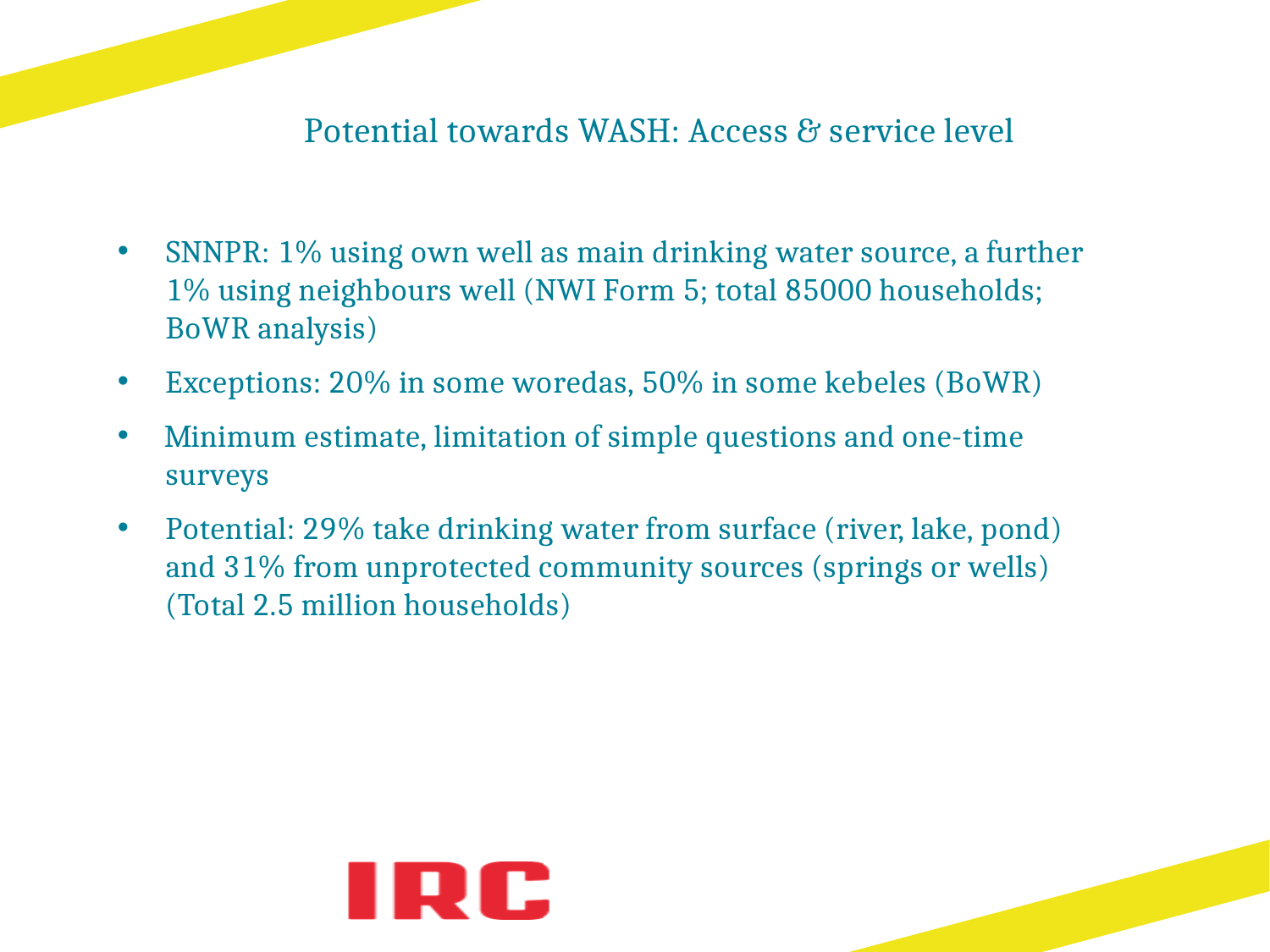

# Potential towards WASH: Access & service level
SNNPR: 1% using own well as main drinking water source, a further 1% using neighbours well (NWI Form 5; total 85000 households; BoWR analysis)
Exceptions: 20% in some woredas, 50% in some kebeles (BoWR)
Minimum estimate, limitation of simple questions and one-time surveys
Potential: 29% take drinking water from surface (river, lake, pond) and 31% from unprotected community sources (springs or wells) (Total 2.5 million households)